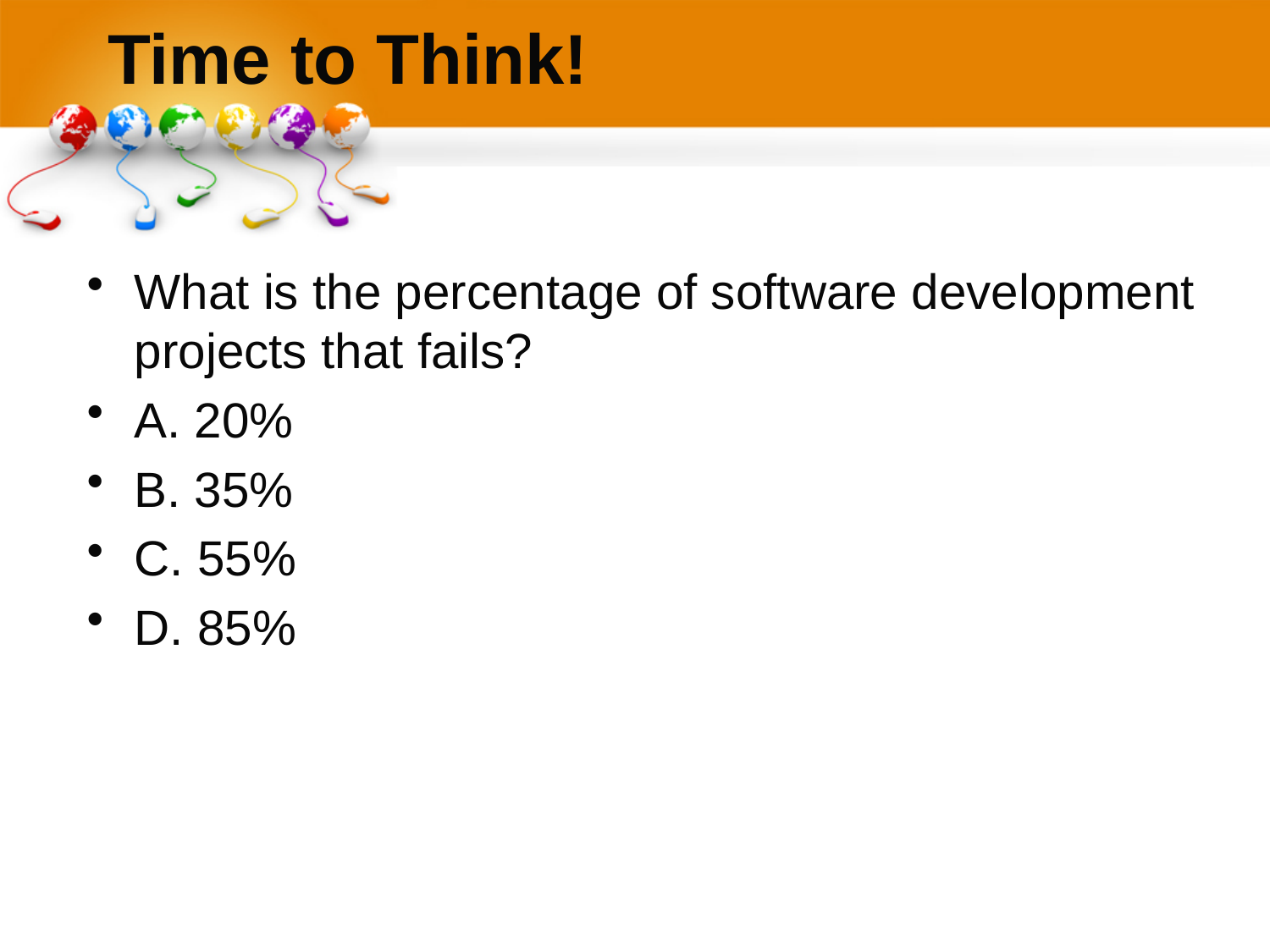

# Time to Think!
What is the percentage of software development projects that fails?
A. 20%
B. 35%
C. 55%
D. 85%